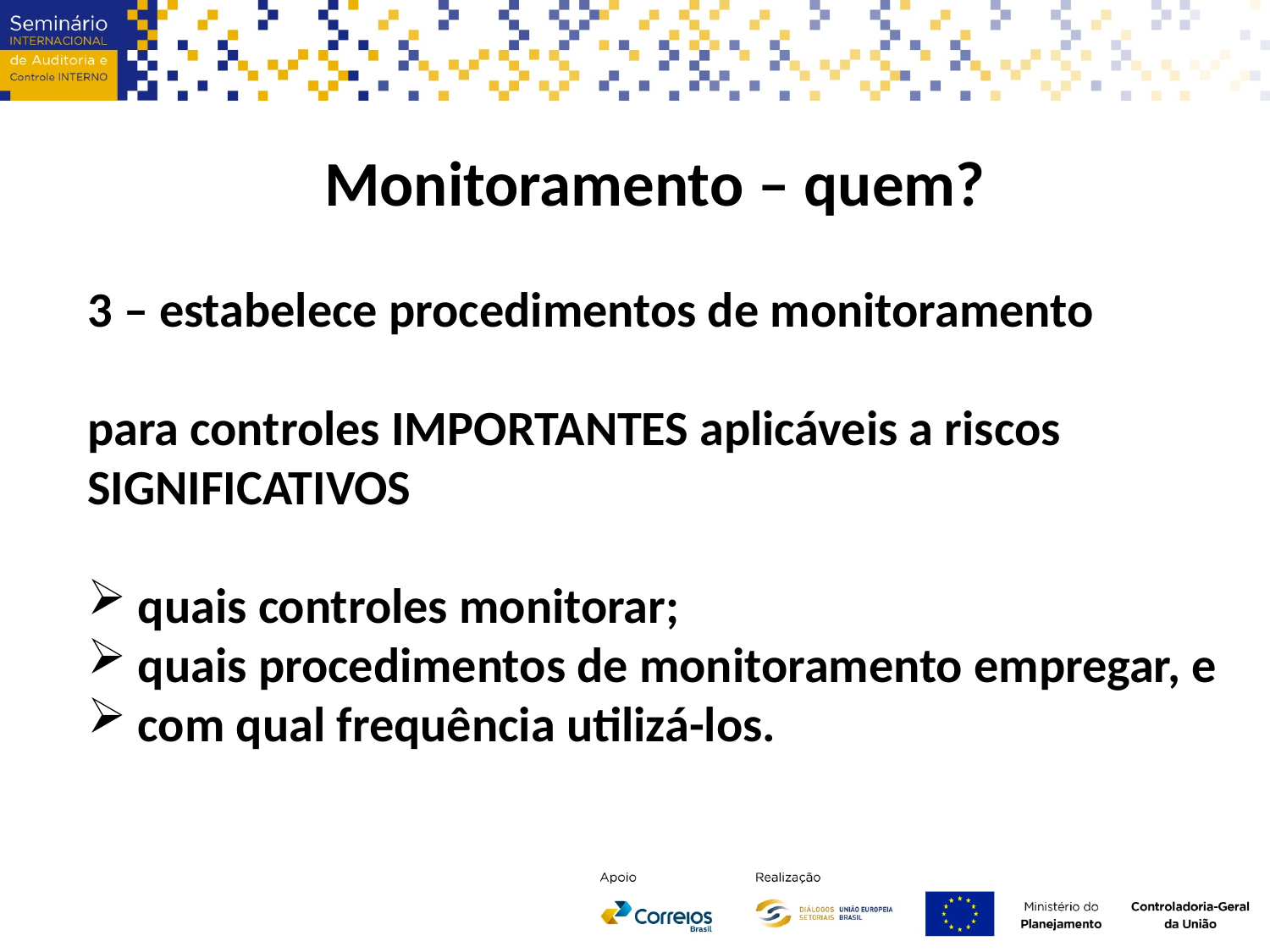

Monitoramento – quem?

3 – estabelece procedimentos de monitoramento

para controles IMPORTANTES aplicáveis a riscos SIGNIFICATIVOS

 quais controles monitorar;
 quais procedimentos de monitoramento empregar, e
 com qual frequência utilizá-los.